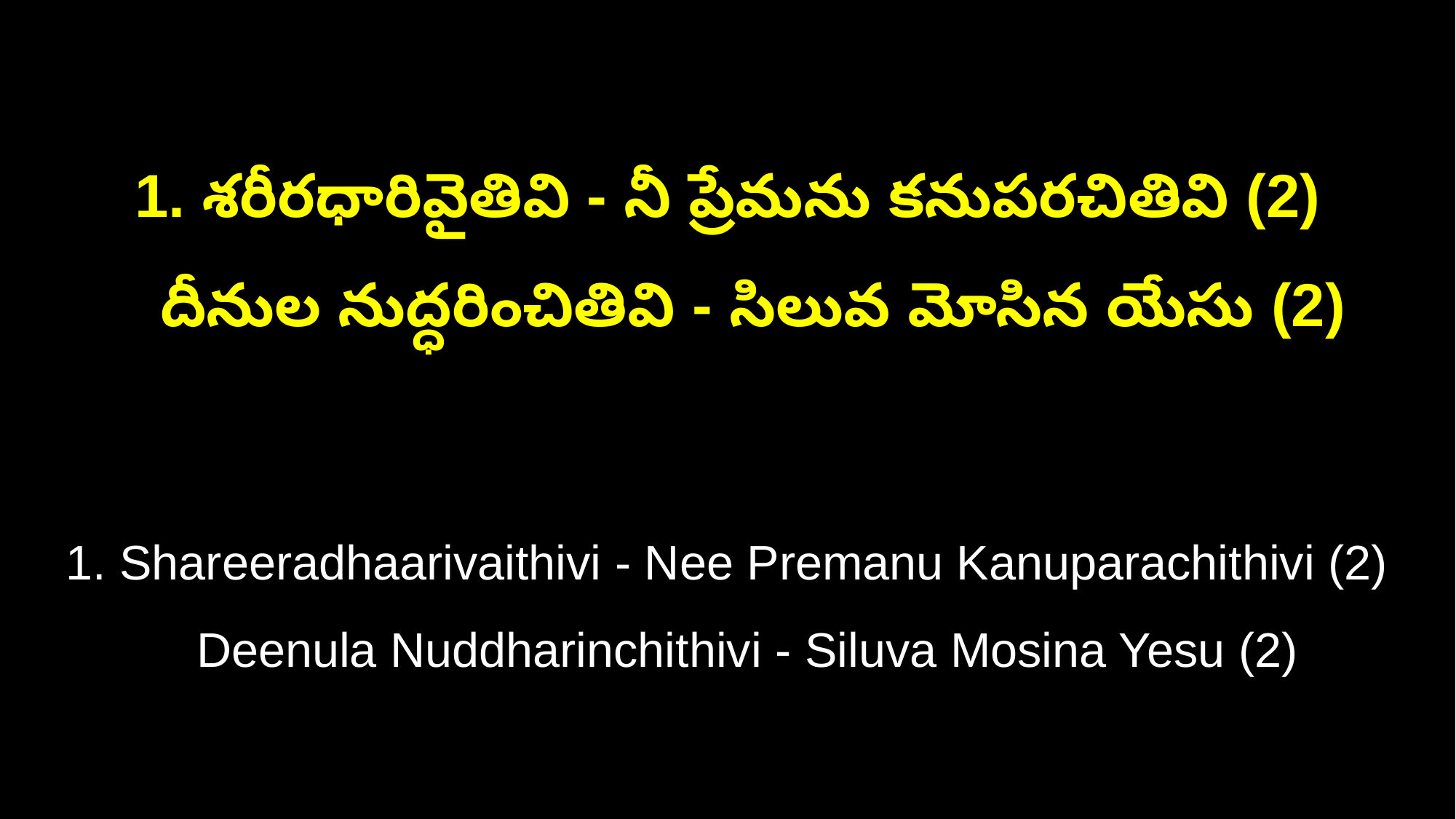

1. శరీరధారివైతివి - నీ ప్రేమను కనుపరచితివి (2)
   దీనుల నుద్ధరించితివి - సిలువ మోసిన యేసు (2)
1. Shareeradhaarivaithivi - Nee Premanu Kanuparachithivi (2)
   Deenula Nuddharinchithivi - Siluva Mosina Yesu (2)